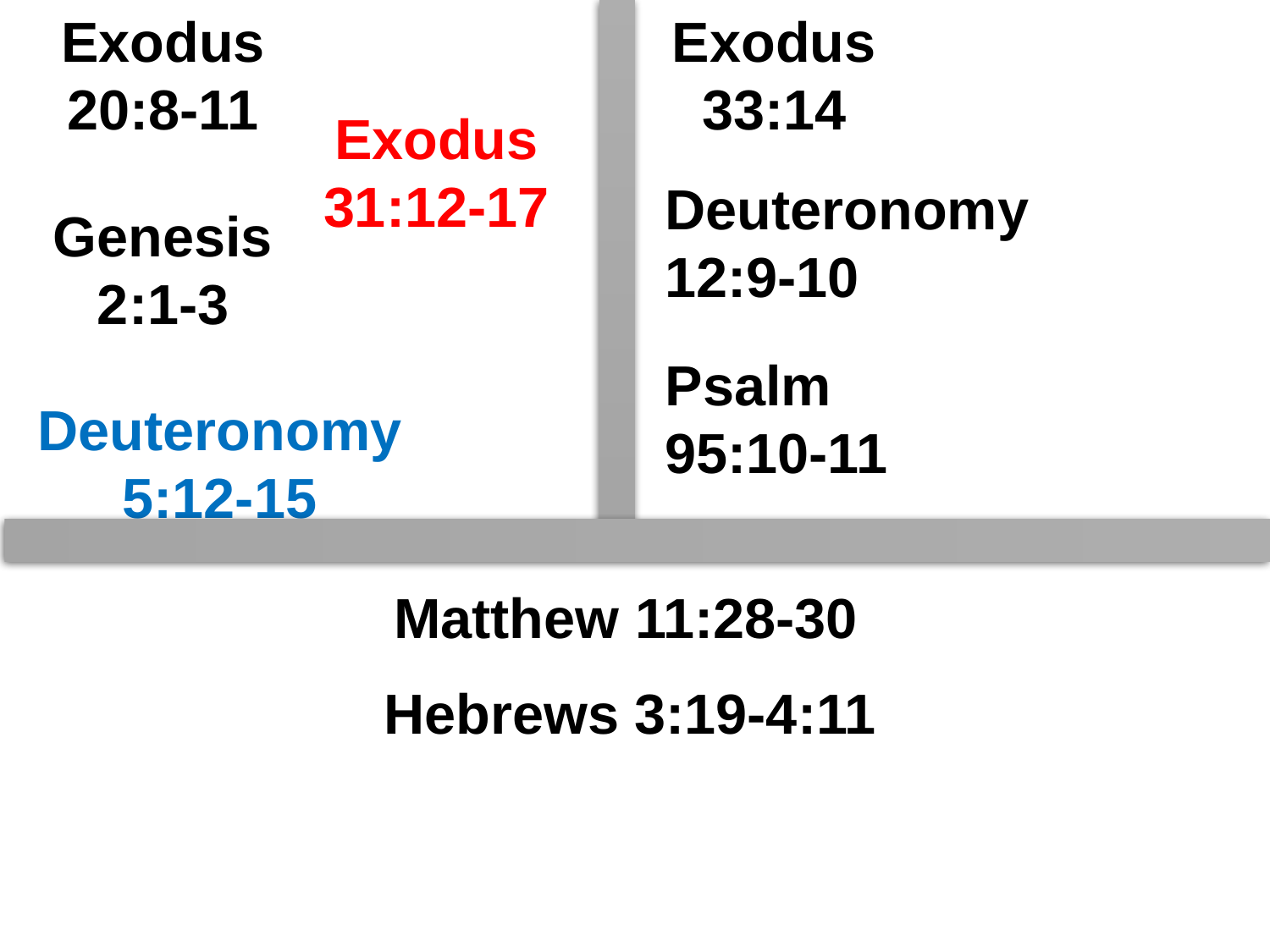

Exodus 20:8-11

Exodus 33:14

Exodus 31:12-17
Deuteronomy 12:9-10
Genesis 2:1-3
Psalm
95:10-11
Deuteronomy 5:12-15
Matthew 11:28-30
Hebrews 3:19-4:11